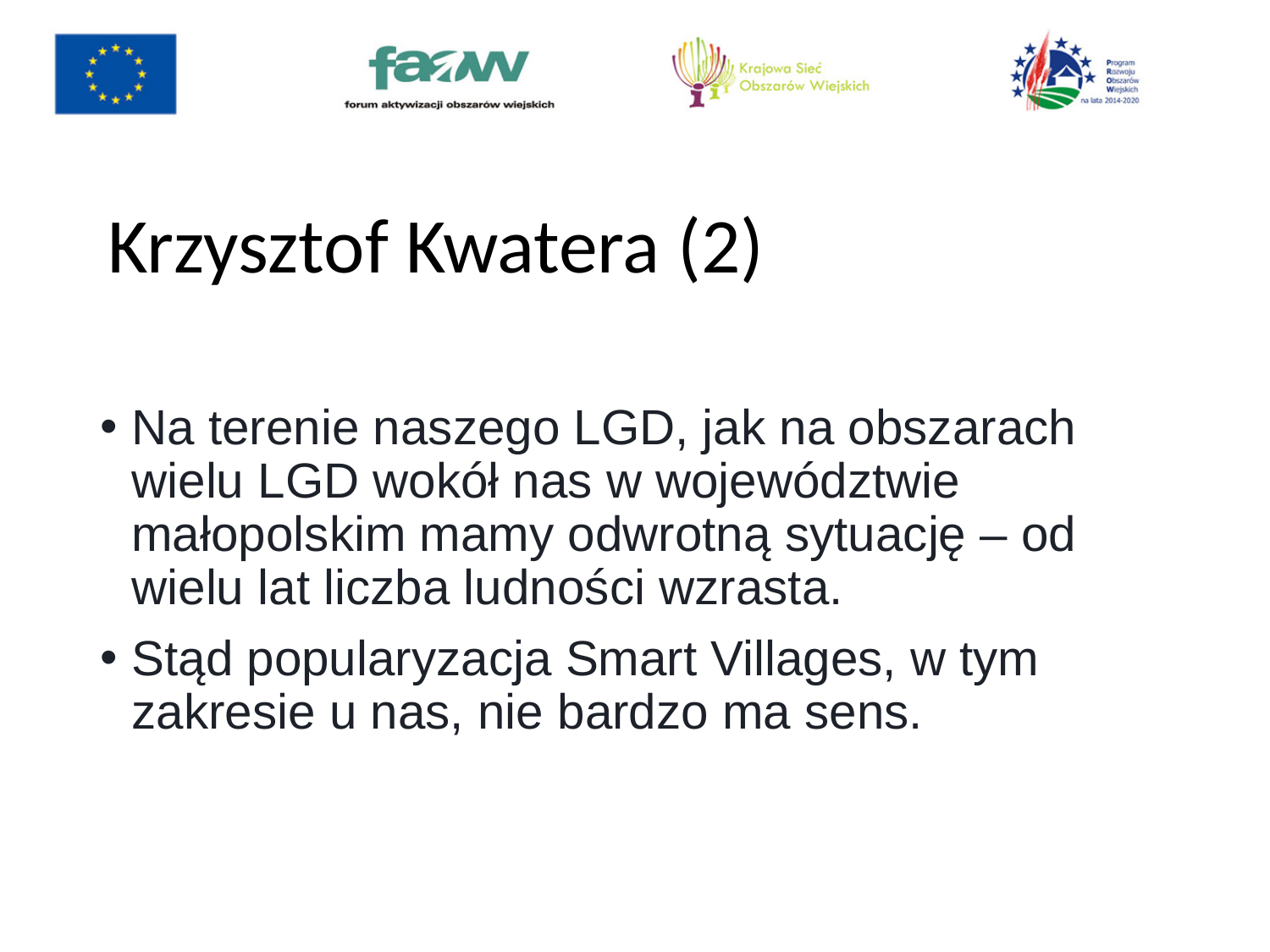

# Krzysztof Kwatera (2)
Na terenie naszego LGD, jak na obszarach wielu LGD wokół nas w województwie małopolskim mamy odwrotną sytuację – od wielu lat liczba ludności wzrasta.
Stąd popularyzacja Smart Villages, w tym zakresie u nas, nie bardzo ma sens.